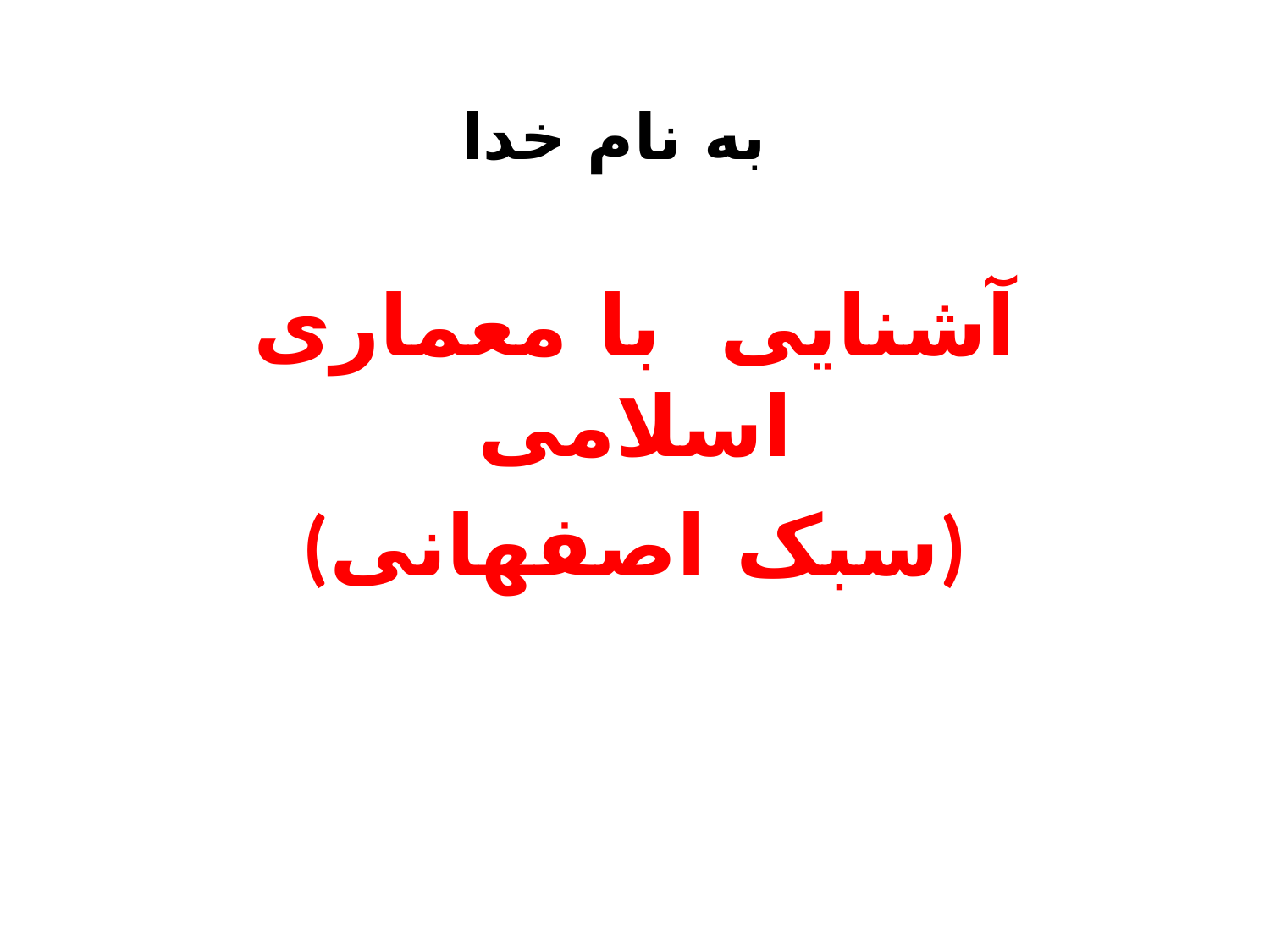

# به نام خدا
آشنایی  با معماری اسلامی
(سبک اصفهانی)